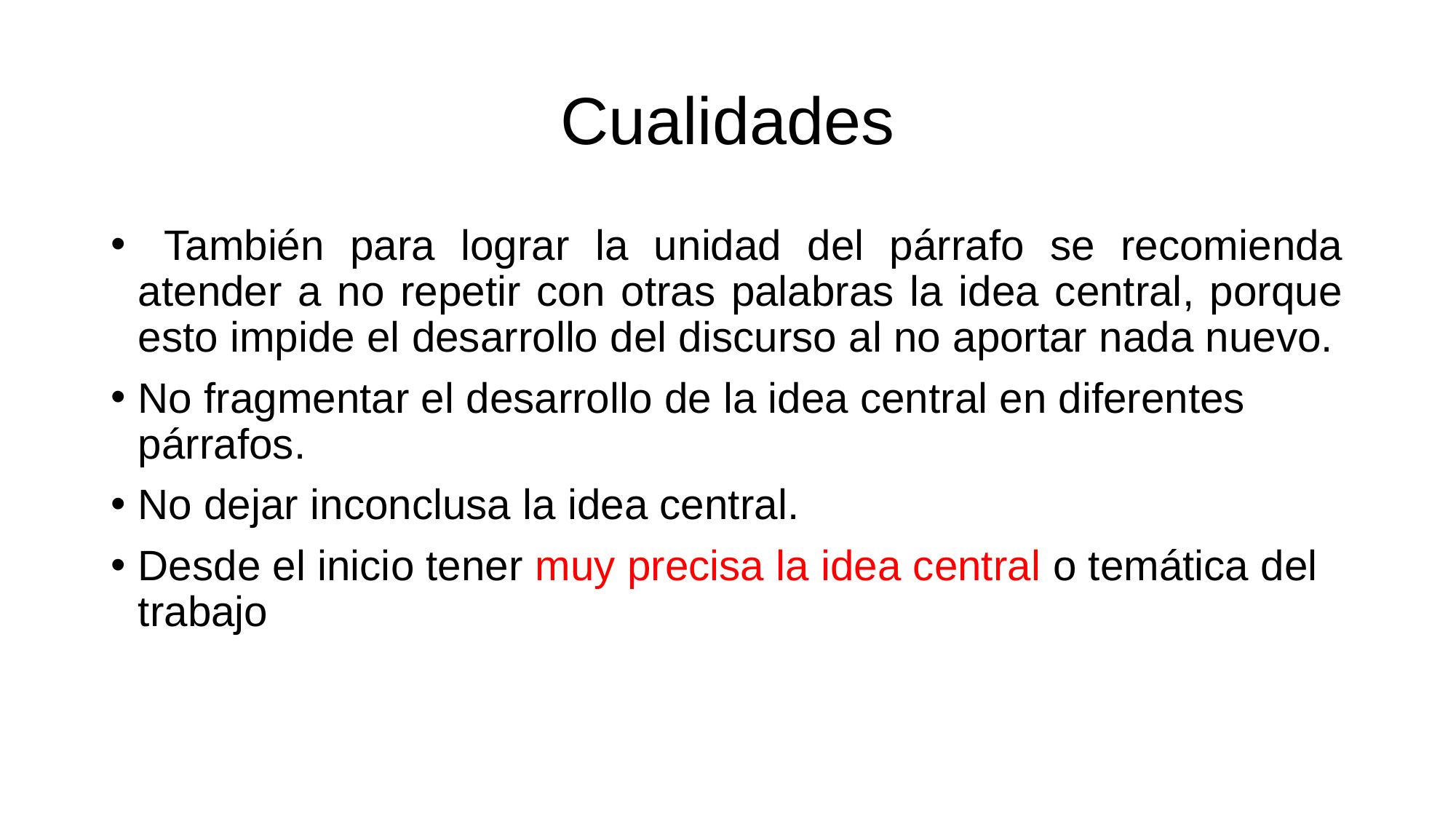

# Cualidades
 También para lograr la unidad del párrafo se recomienda atender a no repetir con otras palabras la idea central, porque esto impide el desarrollo del discurso al no aportar nada nuevo.
No fragmentar el desarrollo de la idea central en diferentes párrafos.
No dejar inconclusa la idea central.
Desde el inicio tener muy precisa la idea central o temática del trabajo